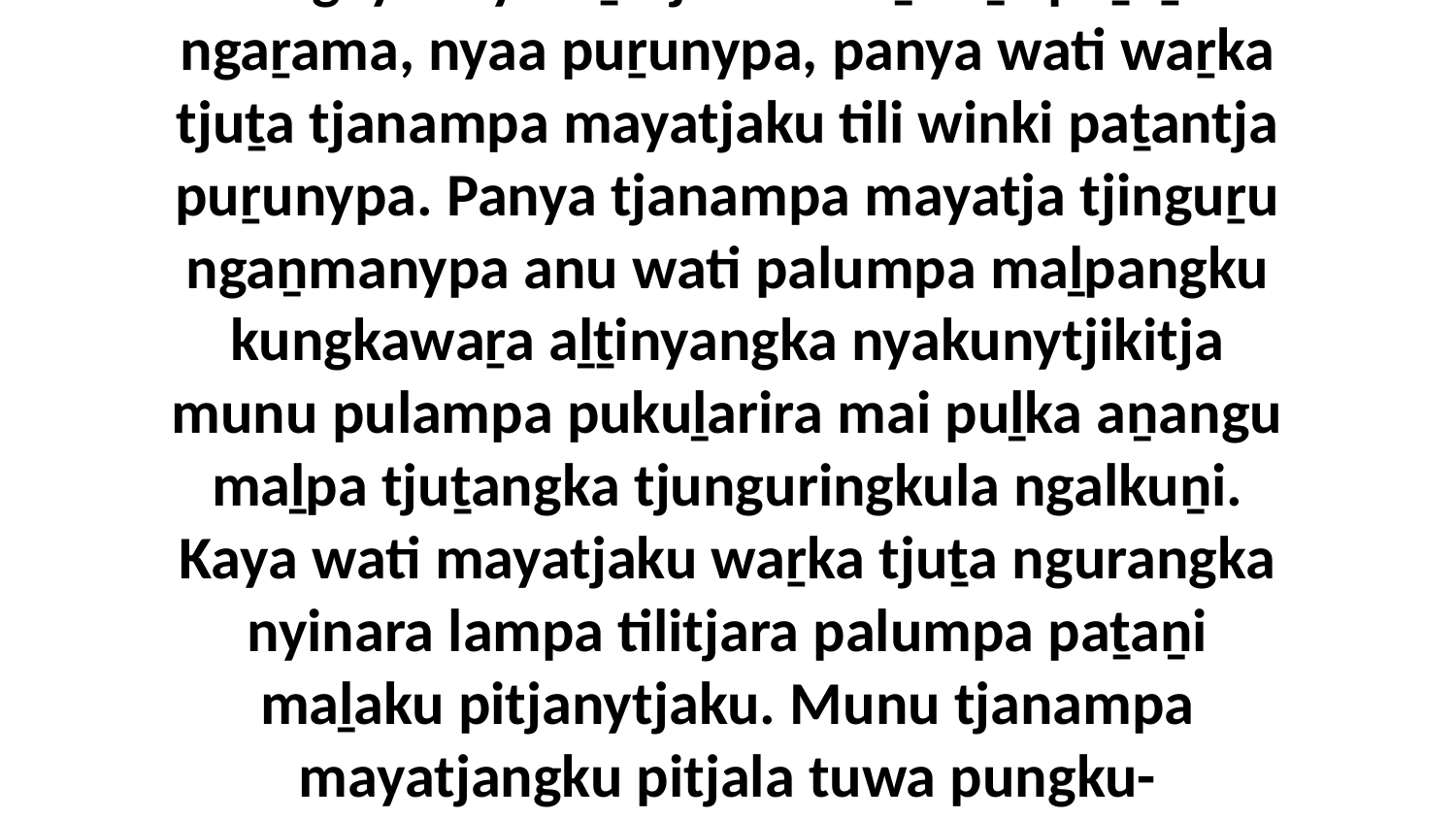

35-36 Munu Jesulu tjananya wangkangu, “Ngayukuya tiṯutjara riti aḻa-aḻa paṯaṟa ngaṟama, nyaa puṟunypa, panya wati waṟka tjuṯa tjanampa mayatjaku tili winki paṯantja puṟunypa. Panya tjanampa mayatja tjinguṟu ngaṉmanypa anu wati palumpa maḻpangku kungkawaṟa aḻṯinyangka nyakunytjikitja munu pulampa pukuḻarira mai puḻka aṉangu maḻpa tjuṯangka tjunguringkula ngalkuṉi. Kaya wati mayatjaku waṟka tjuṯa ngurangka nyinara lampa tilitjara palumpa paṯaṉi maḻaku pitjanytjaku. Munu tjanampa mayatjangku pitjala tuwa pungku-pungkunyangkaya paluṟu tjana pakaṟa tuwa mapalku aḻaṉi.